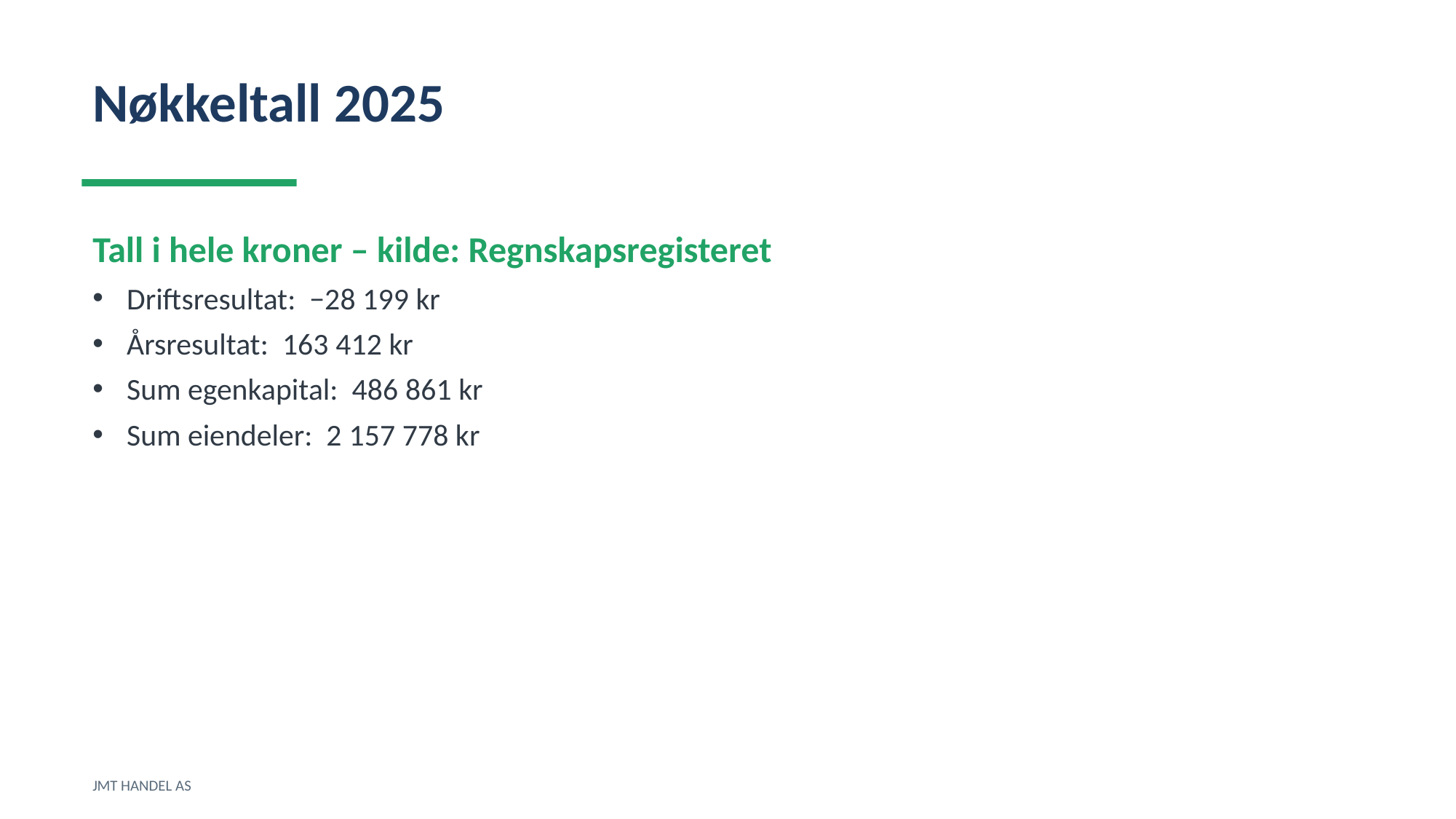

Nøkkeltall 2025

Tall i hele kroner – kilde: Regnskapsregisteret
Driftsresultat:  −28 199 kr
Årsresultat:  163 412 kr
Sum egenkapital:  486 861 kr
Sum eiendeler:  2 157 778 kr
JMT HANDEL AS